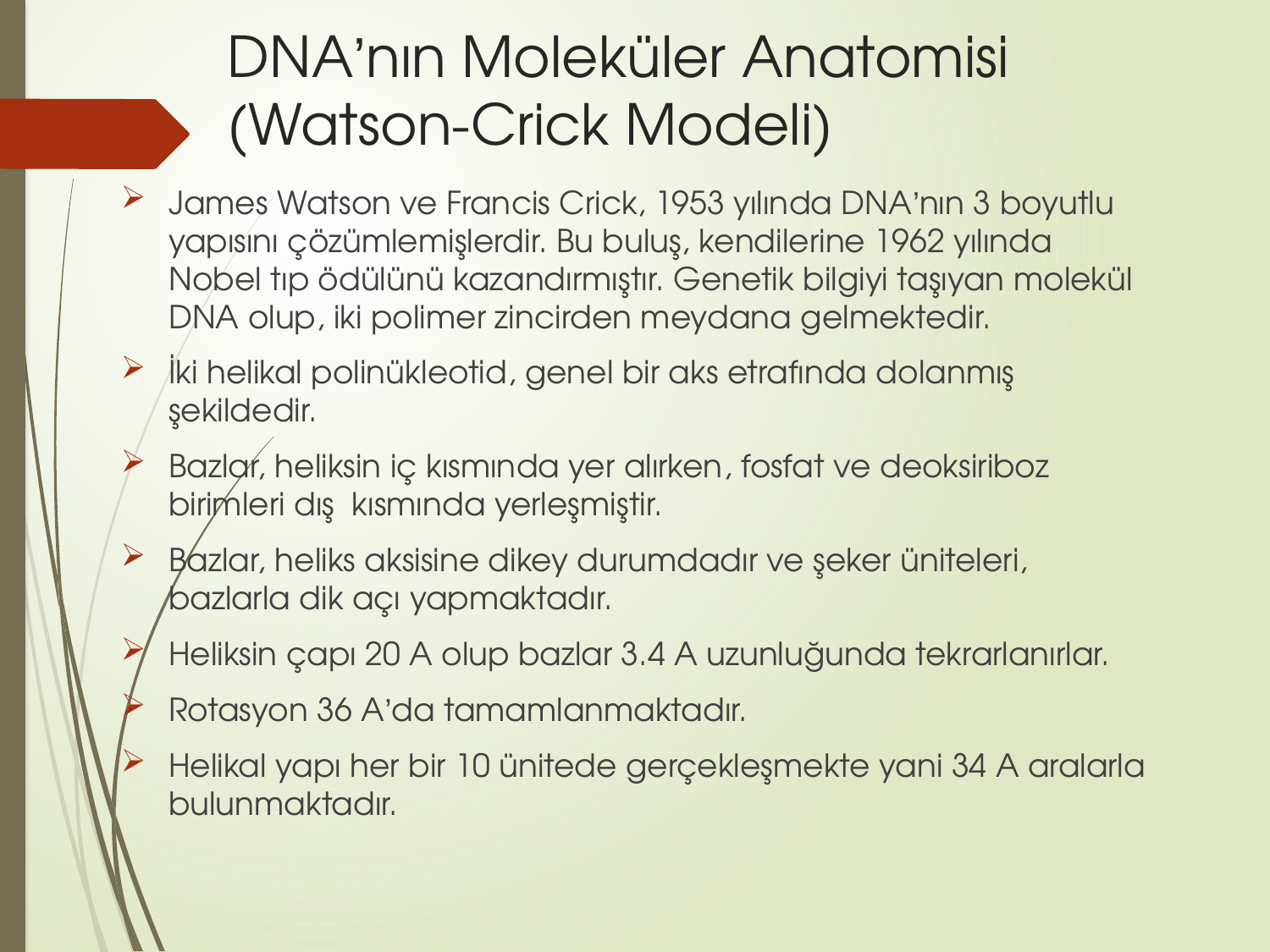

# DNA’nın Moleküler Anatomisi (Watson-Crick Modeli)
James Watson ve Francis Crick, 1953 yılında DNA’nın 3 boyutlu yapısını çözümlemişlerdir. Bu buluş, kendilerine 1962 yılında Nobel tıp ödülünü kazandırmıştır. Genetik bilgiyi taşıyan molekül DNA olup, iki polimer zincirden meydana gelmektedir.
İki helikal polinükleotid, genel bir aks etrafında dolanmış şekildedir.
Bazlar, heliksin iç kısmında yer alırken, fosfat ve deoksiriboz birimleri dış  kısmında yerleşmiştir.
Bazlar, heliks aksisine dikey durumdadır ve şeker üniteleri, bazlarla dik açı yapmaktadır.
Heliksin çapı 20 A olup bazlar 3.4 A uzunluğunda tekrarlanırlar.
Rotasyon 36 A’da tamamlanmaktadır.
Helikal yapı her bir 10 ünitede gerçekleşmekte yani 34 A aralarla bulunmaktadır.